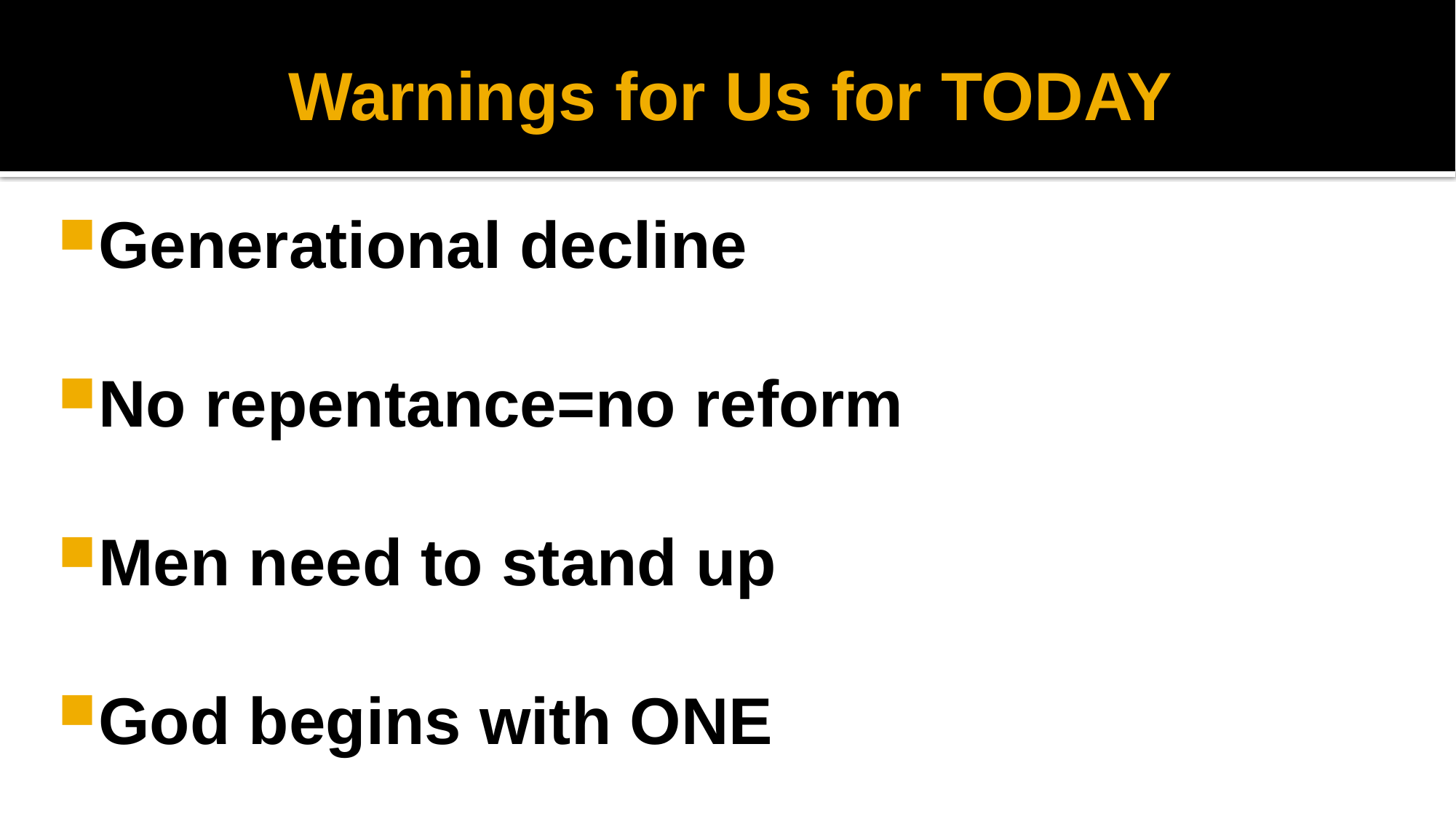

# Warnings for Us for TODAY
Generational decline

No repentance=no reform

Men need to stand up

God begins with ONE